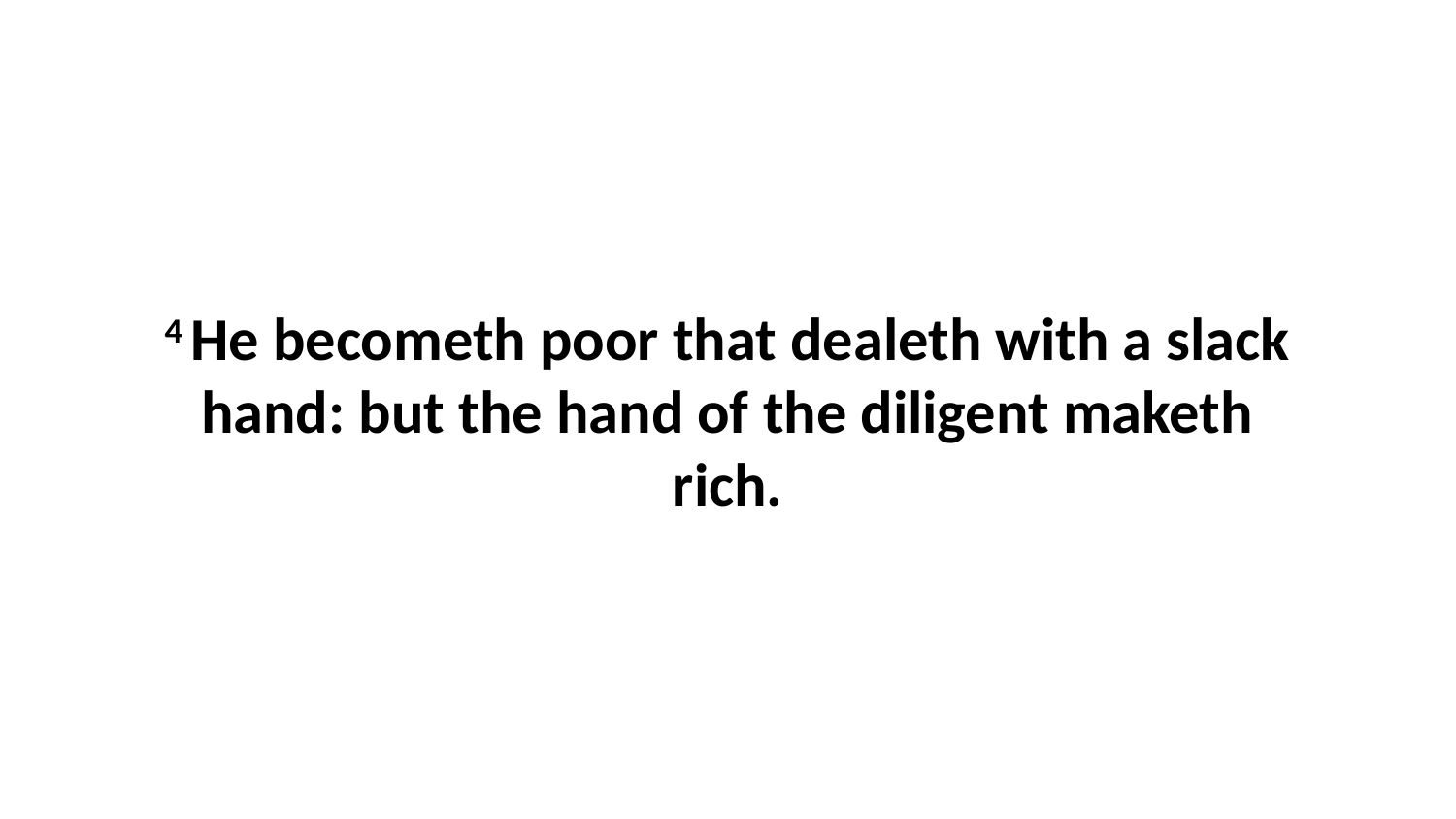

4 He becometh poor that dealeth with a slack hand: but the hand of the diligent maketh rich.